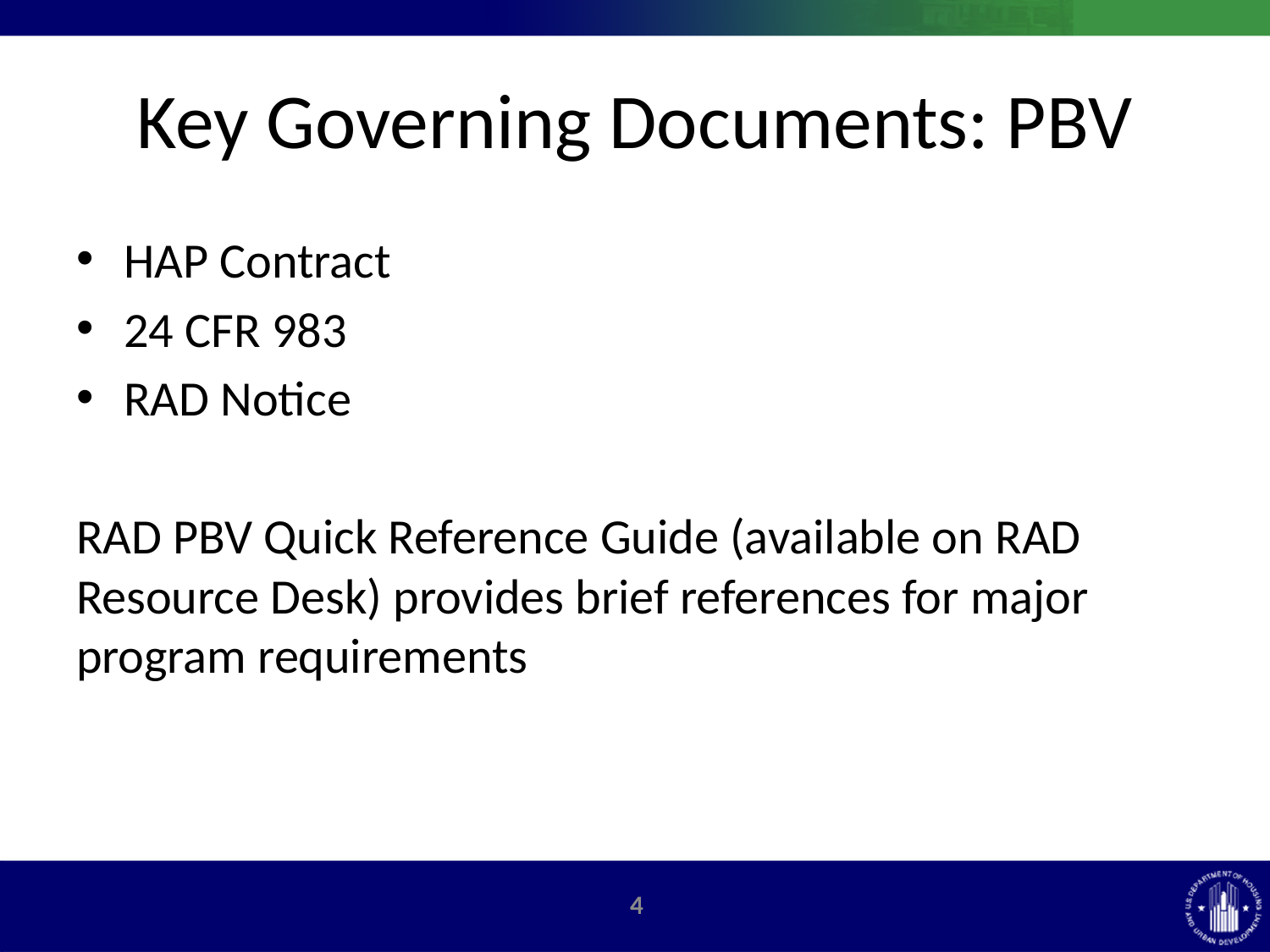

# Key Governing Documents: PBV
HAP Contract
24 CFR 983
RAD Notice

RAD PBV Quick Reference Guide (available on RAD Resource Desk) provides brief references for major program requirements
4